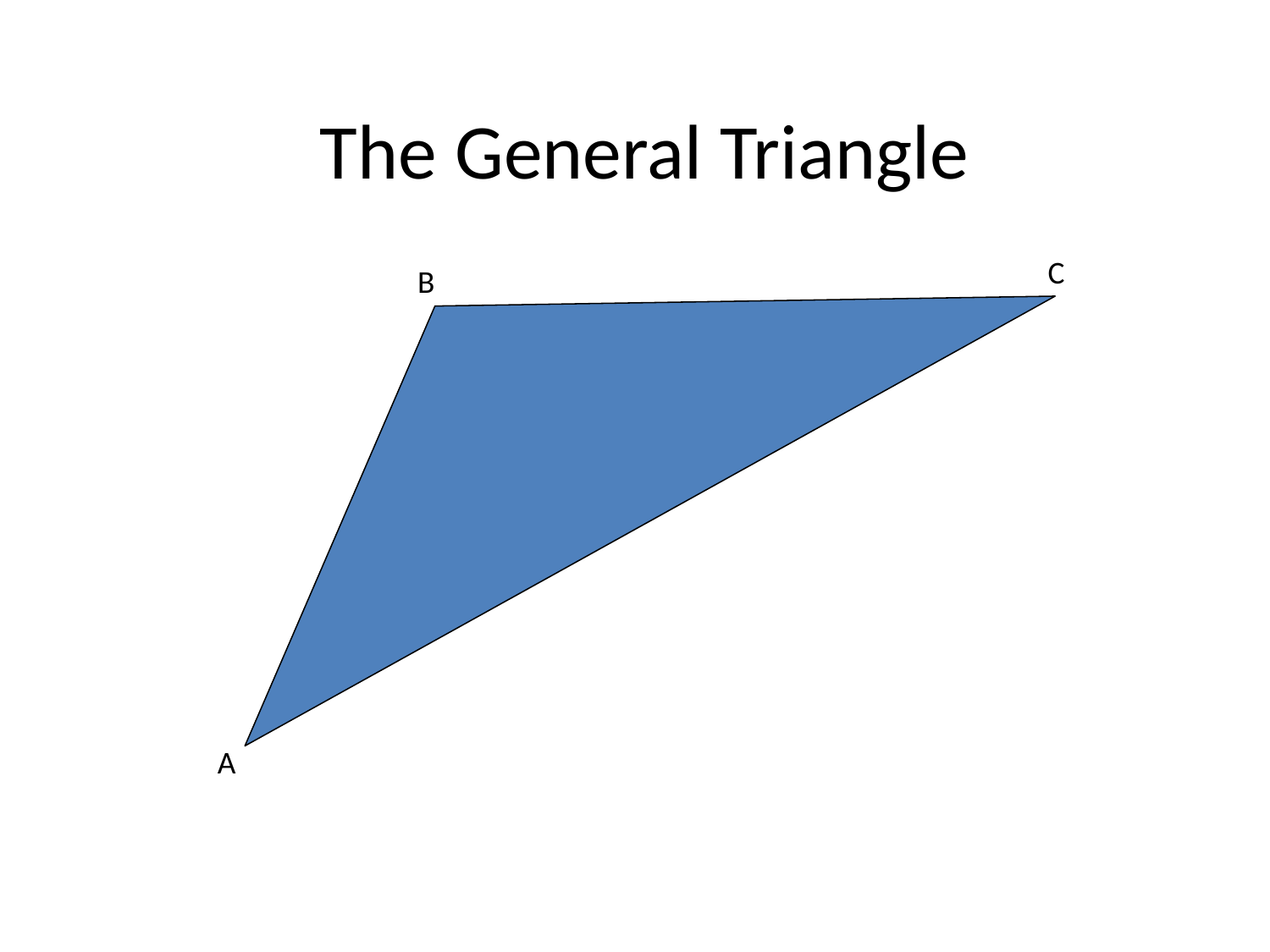

# The General Triangle
C
B

A